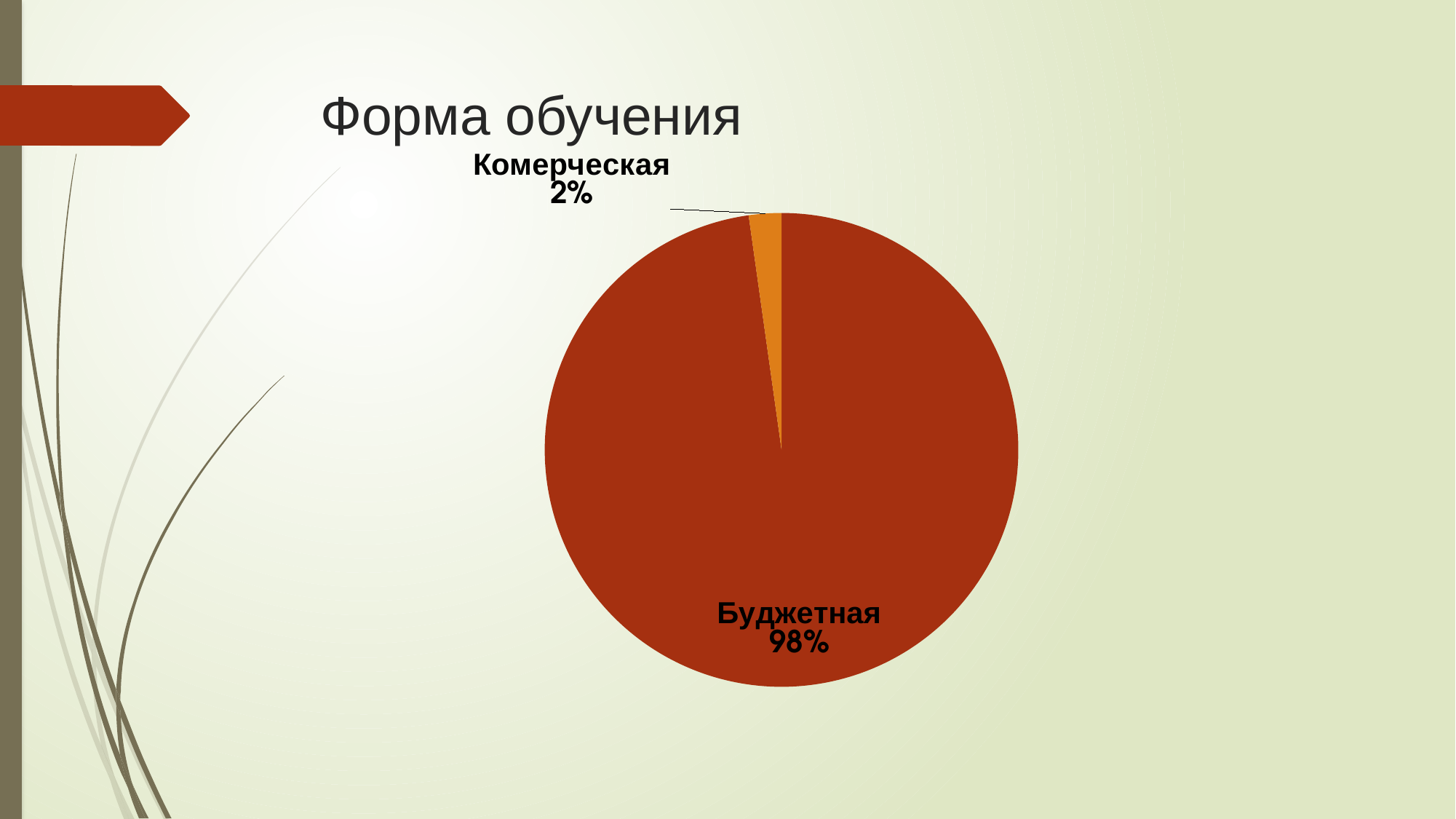

# Форма обучения

### Chart

| Category | Продажи |
|---|---|
| Буджетная | 88.0 |
| Комерческая | 2.0 |